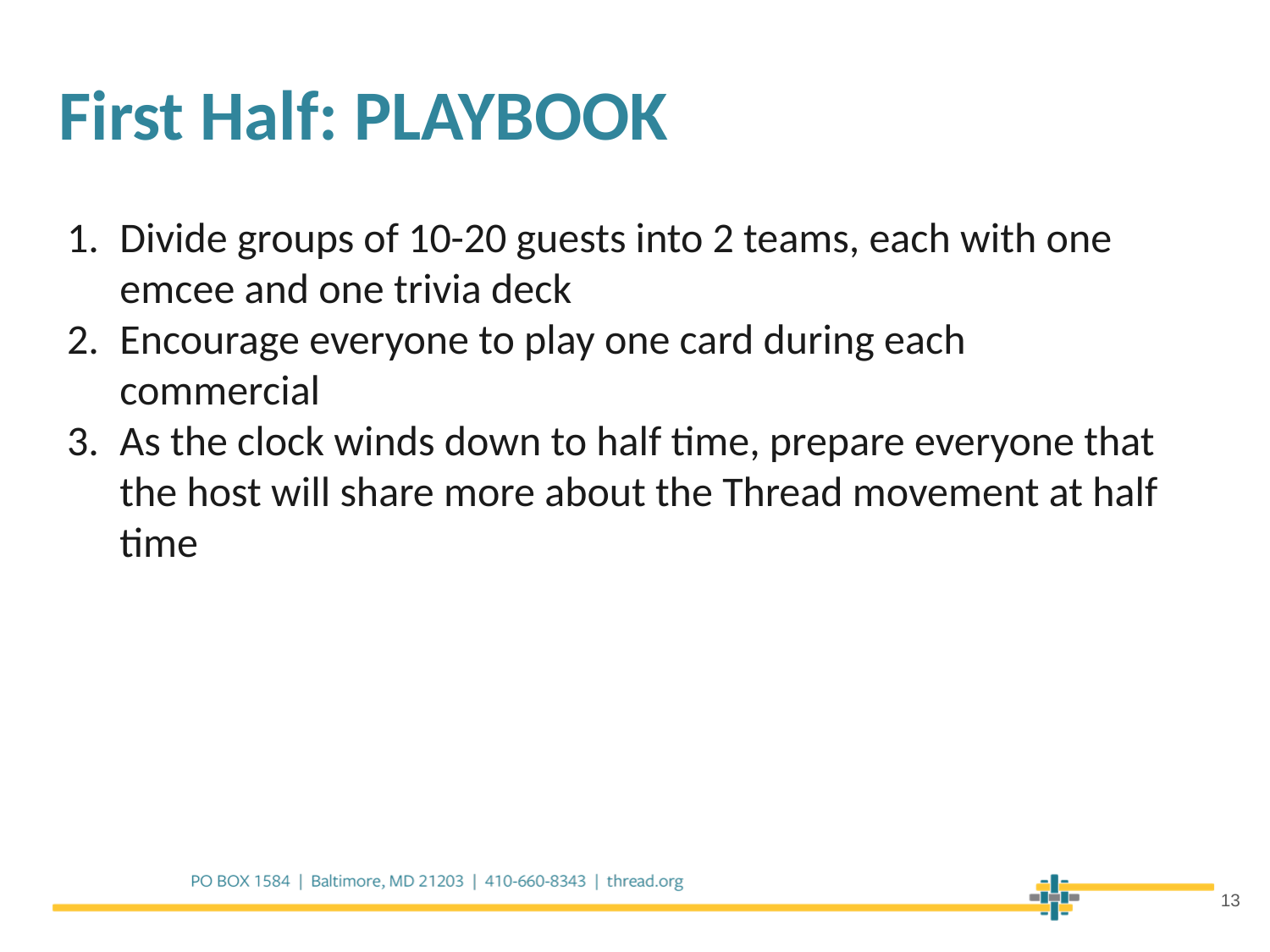

First Half: PLAYBOOK
Divide groups of 10-20 guests into 2 teams, each with one emcee and one trivia deck
Encourage everyone to play one card during each commercial
As the clock winds down to half time, prepare everyone that the host will share more about the Thread movement at half time
13